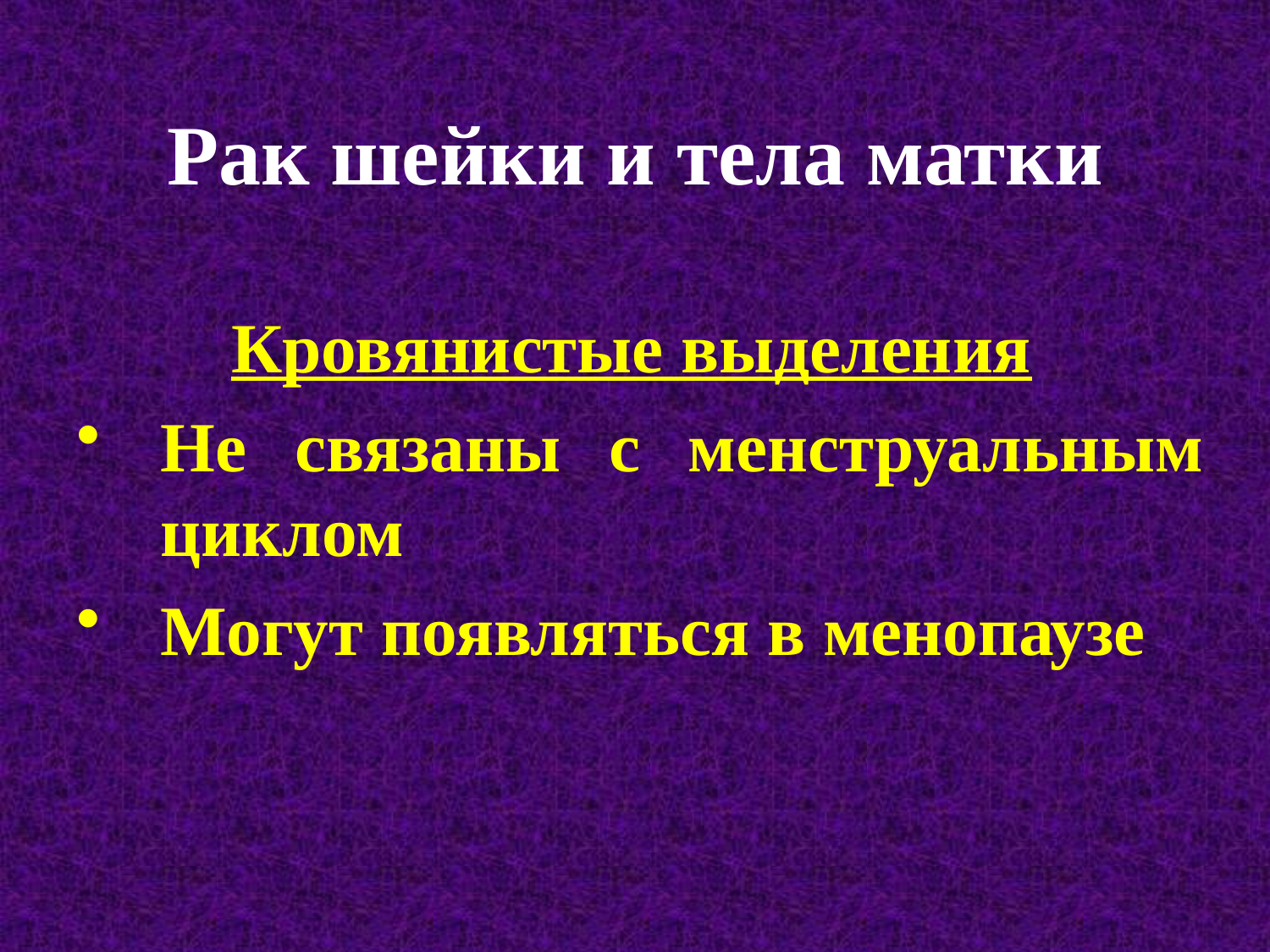

# Рак шейки и тела матки
Кровянистые выделения
Не связаны с менструальным циклом
Могут появляться в менопаузе